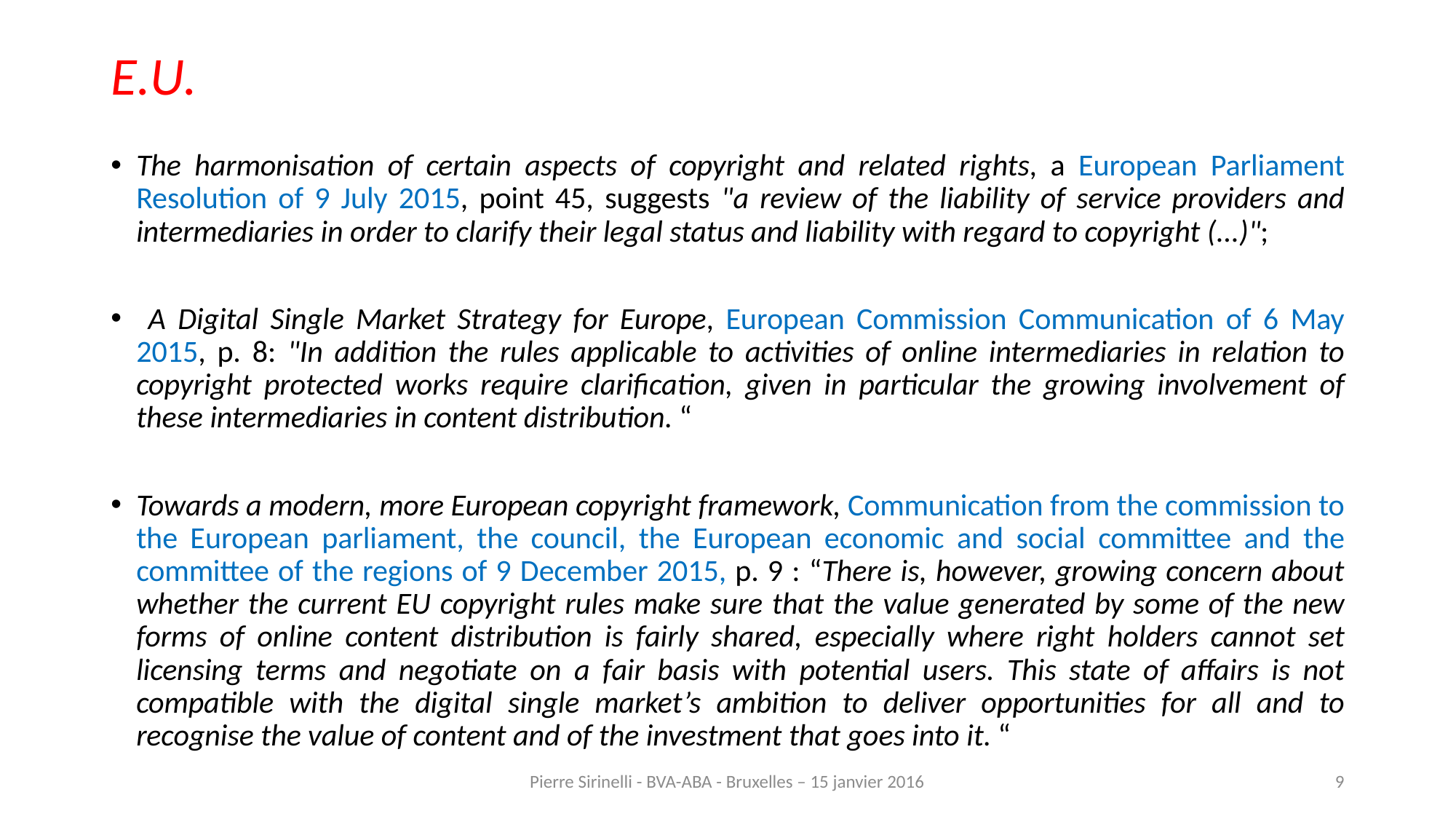

# E.U.
The harmonisation of certain aspects of copyright and related rights, a European Parliament Resolution of 9 July 2015, point 45, suggests "a review of the liability of service providers and intermediaries in order to clarify their legal status and liability with regard to copyright (...)";

 A Digital Single Market Strategy for Europe, European Commission Communication of 6 May 2015, p. 8: "In addition the rules applicable to activities of online intermediaries in relation to copyright protected works require clarification, given in particular the growing involvement of these intermediaries in content distribution. “

Towards a modern, more European copyright framework, Communication from the commission to the European parliament, the council, the European economic and social committee and the committee of the regions of 9 December 2015, p. 9 : “There is, however, growing concern about whether the current EU copyright rules make sure that the value generated by some of the new forms of online content distribution is fairly shared, especially where right holders cannot set licensing terms and negotiate on a fair basis with potential users. This state of affairs is not compatible with the digital single market’s ambition to deliver opportunities for all and to recognise the value of content and of the investment that goes into it. “
Pierre Sirinelli - BVA-ABA - Bruxelles – 15 janvier 2016
9